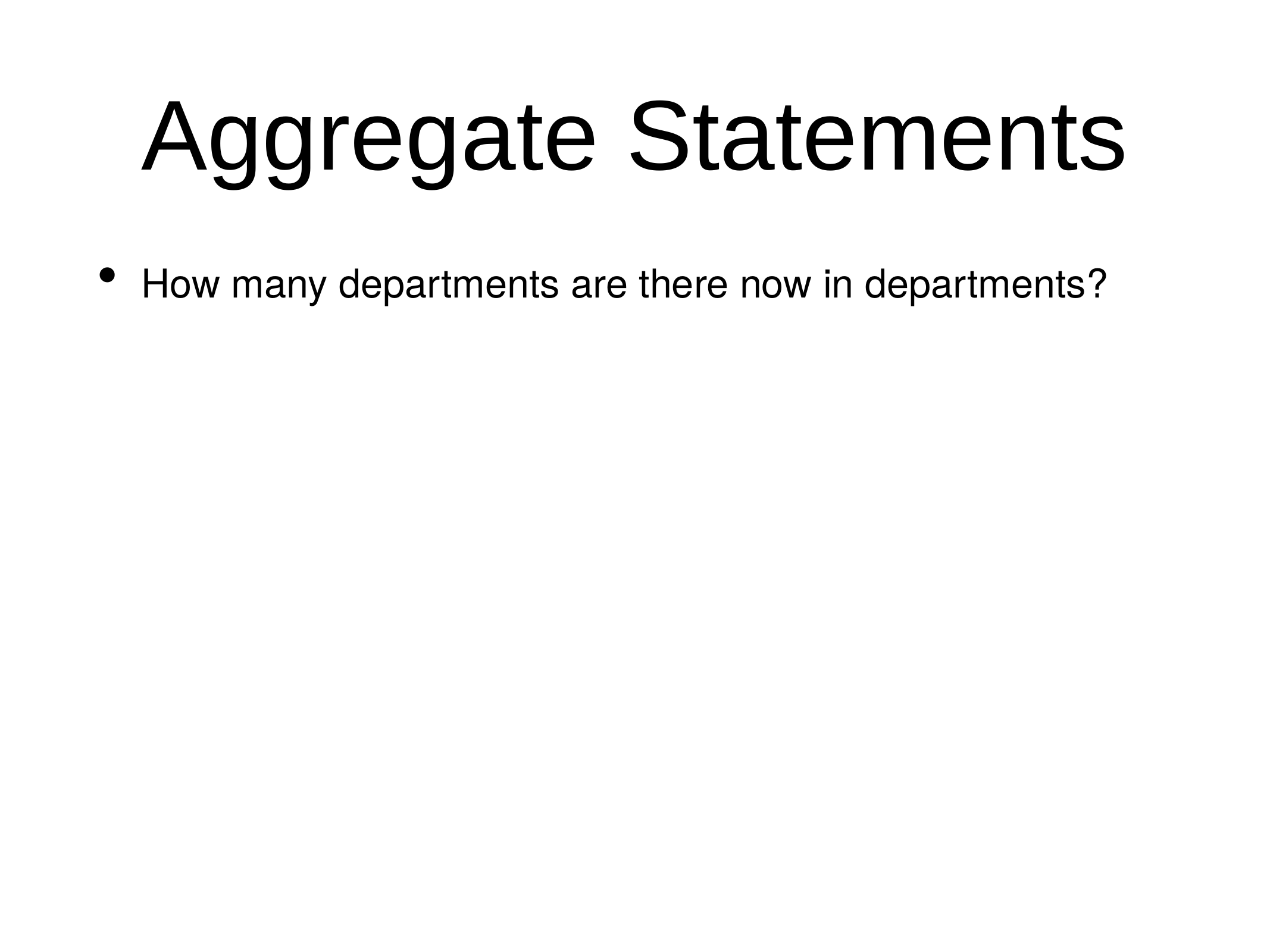

# Aggregate Statements
How many departments are there now in departments?